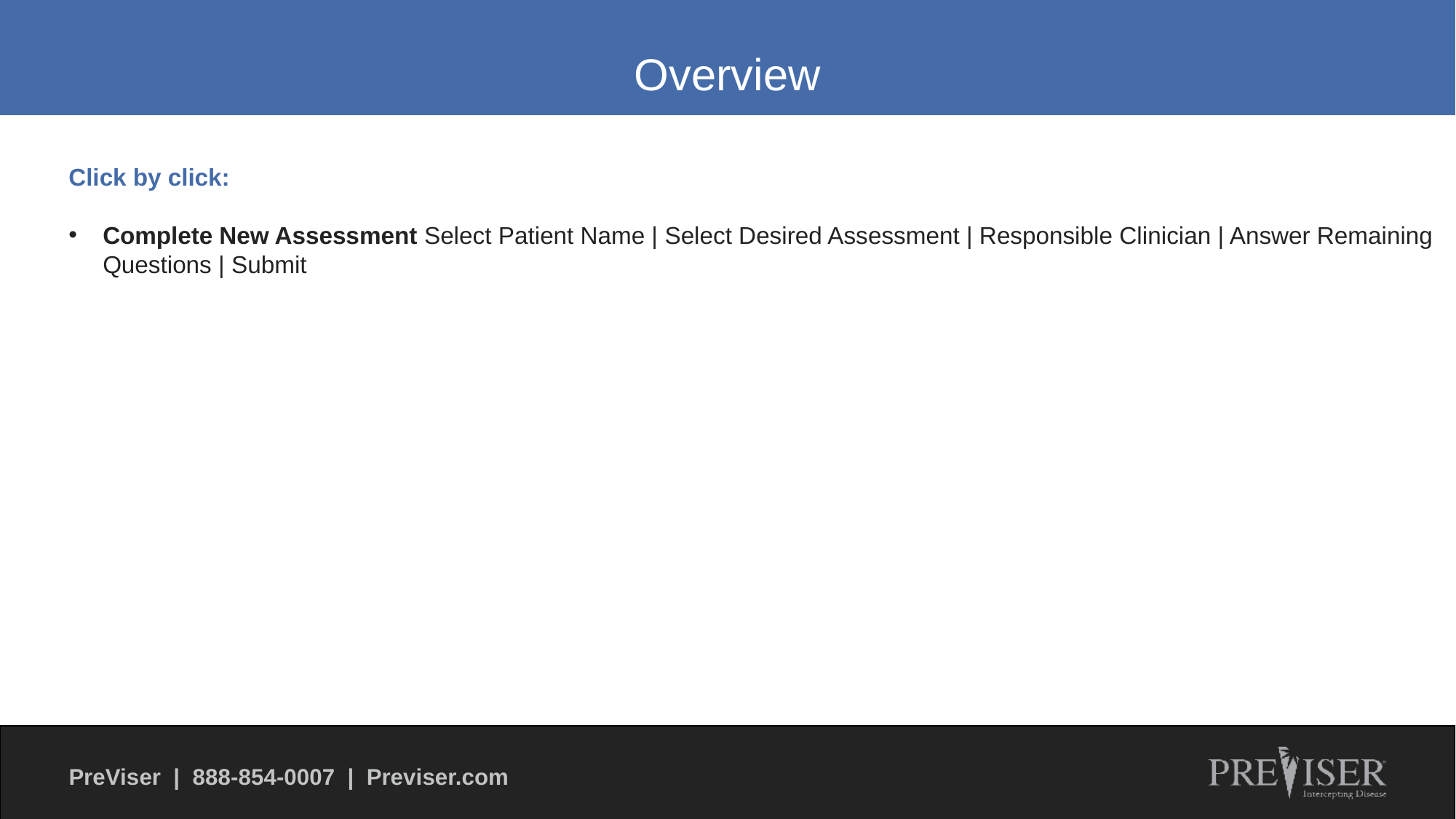

Overview
Click by click:

Complete New Assessment Select Patient Name | Select Desired Assessment | Responsible Clinician | Answer Remaining Questions | Submit
PreViser  |  888-854-0007  |  Previser.com